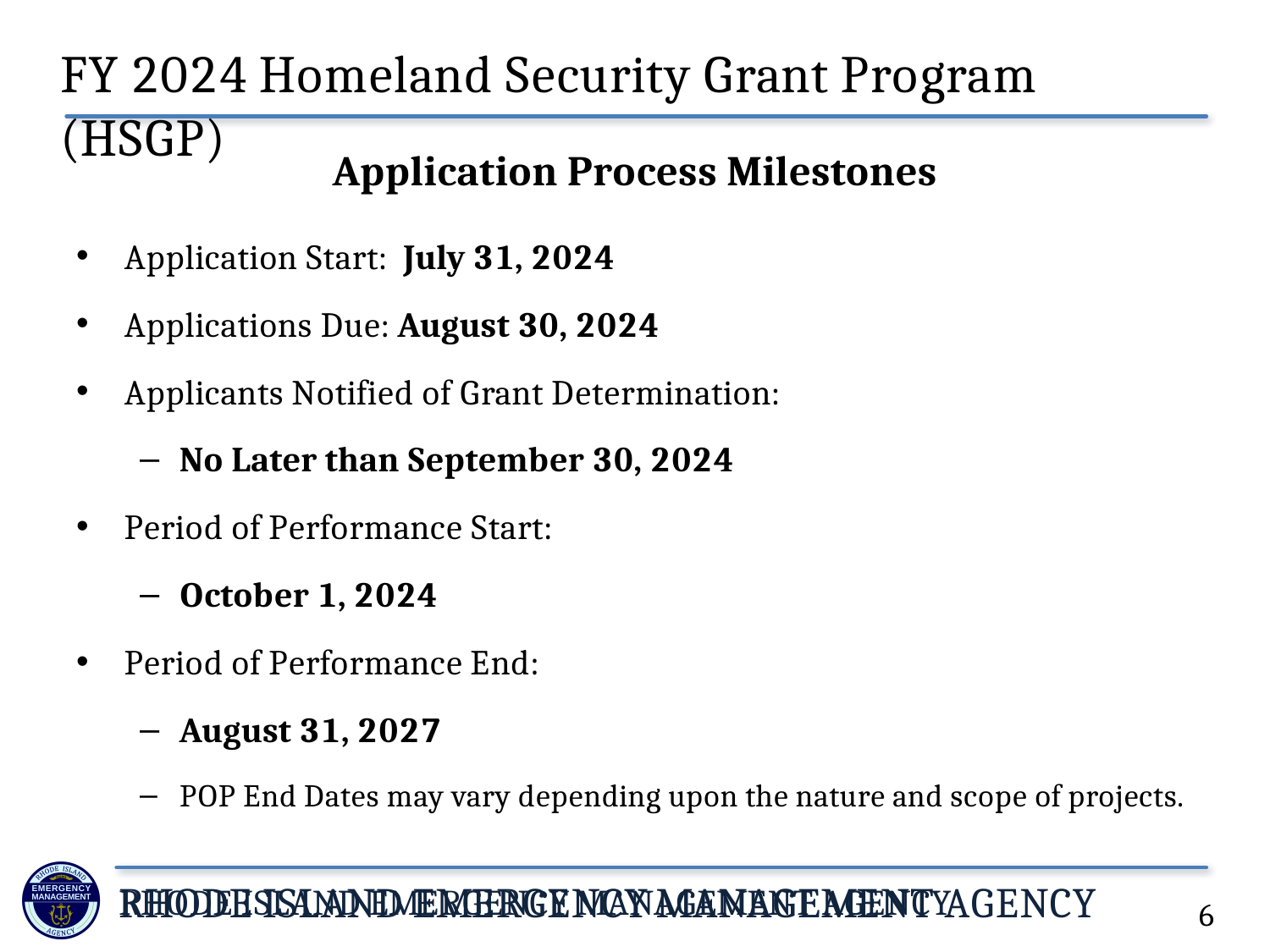

FY 2024 Homeland Security Grant Program (HSGP)
# Application Process Milestones
Application Start:  July 31, 2024
Applications Due: August 30, 2024
Applicants Notified of Grant Determination:
No Later than September 30, 2024
Period of Performance Start:
October 1, 2024
Period of Performance End:
August 31, 2027
POP End Dates may vary depending upon the nature and scope of projects.

6